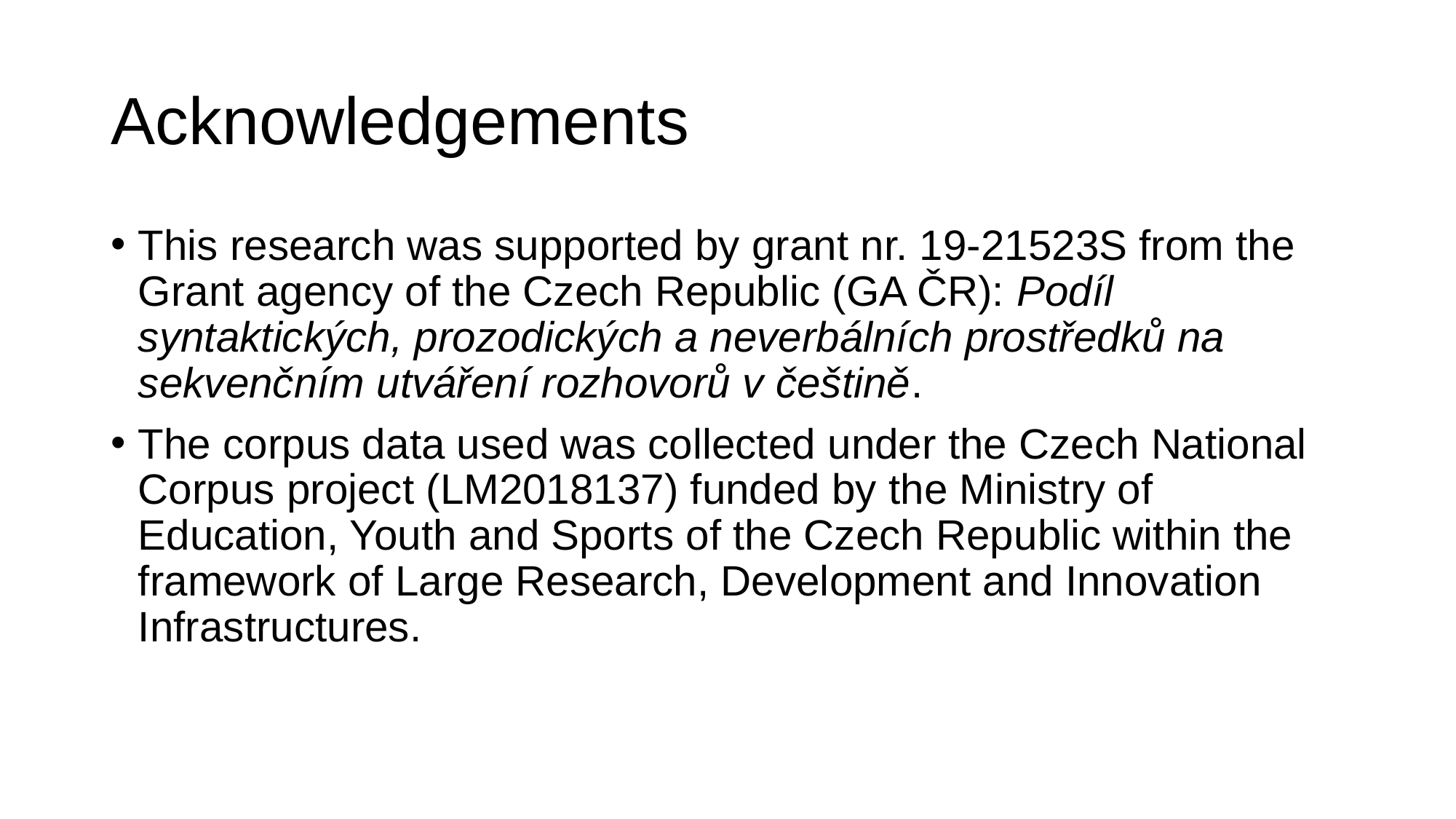

# Acknowledgements
This research was supported by grant nr. 19-21523S from the Grant agency of the Czech Republic (GA ČR): Podíl syntaktických, prozodických a neverbálních prostředků na sekvenčním utváření rozhovorů v češtině.
The corpus data used was collected under the Czech National Corpus project (LM2018137) funded by the Ministry of Education, Youth and Sports of the Czech Republic within the framework of Large Research, Development and Innovation Infrastructures.

33